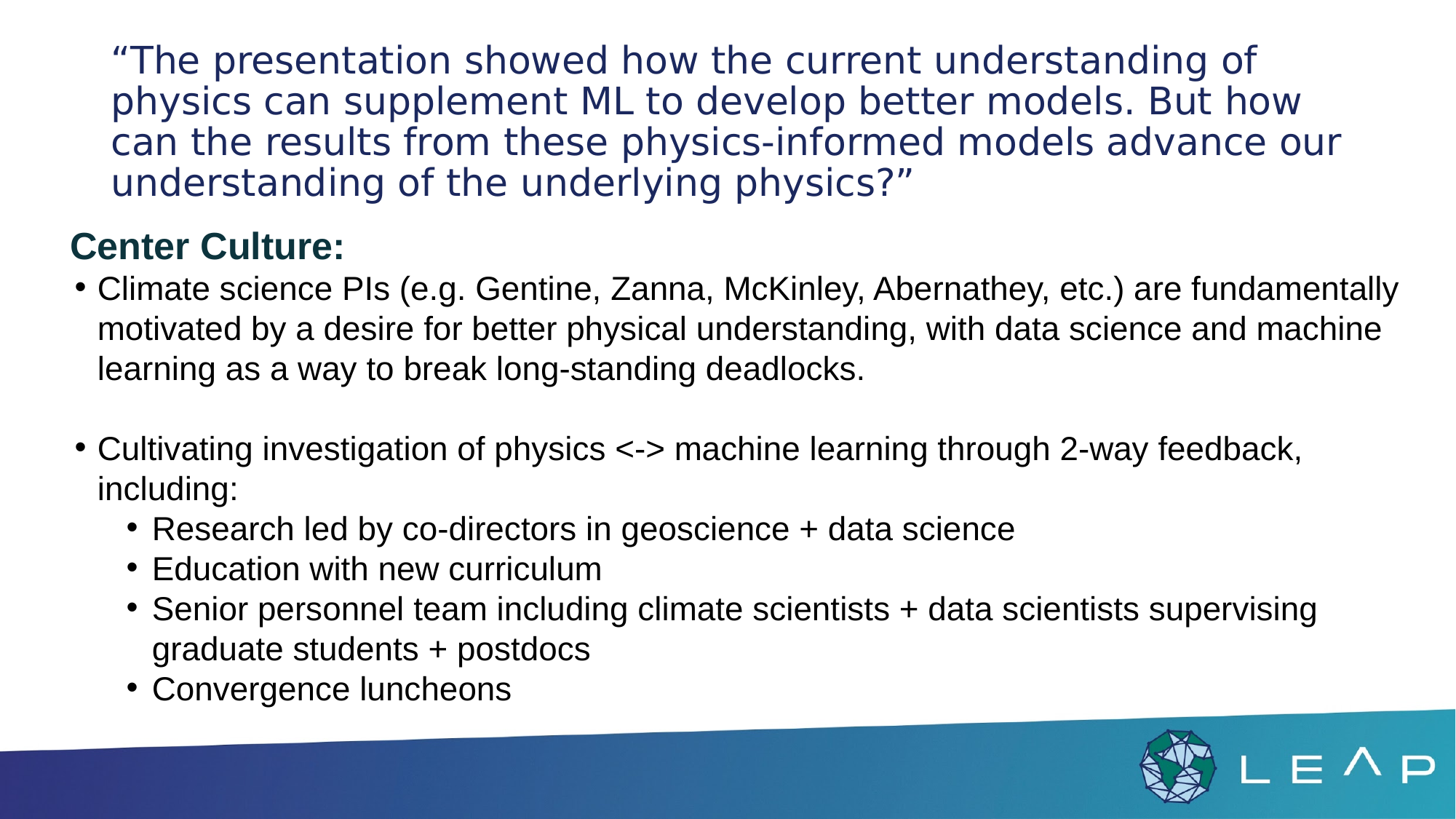

# “The presentation showed how the current understanding of physics can supplement ML to develop better models. But how can the results from these physics-informed models advance our understanding of the underlying physics?”
Center Culture:
Climate science PIs (e.g. Gentine, Zanna, McKinley, Abernathey, etc.) are fundamentally motivated by a desire for better physical understanding, with data science and machine learning as a way to break long-standing deadlocks.

Cultivating investigation of physics <-> machine learning through 2-way feedback, including:
Research led by co-directors in geoscience + data science
Education with new curriculum
Senior personnel team including climate scientists + data scientists supervising graduate students + postdocs
Convergence luncheons